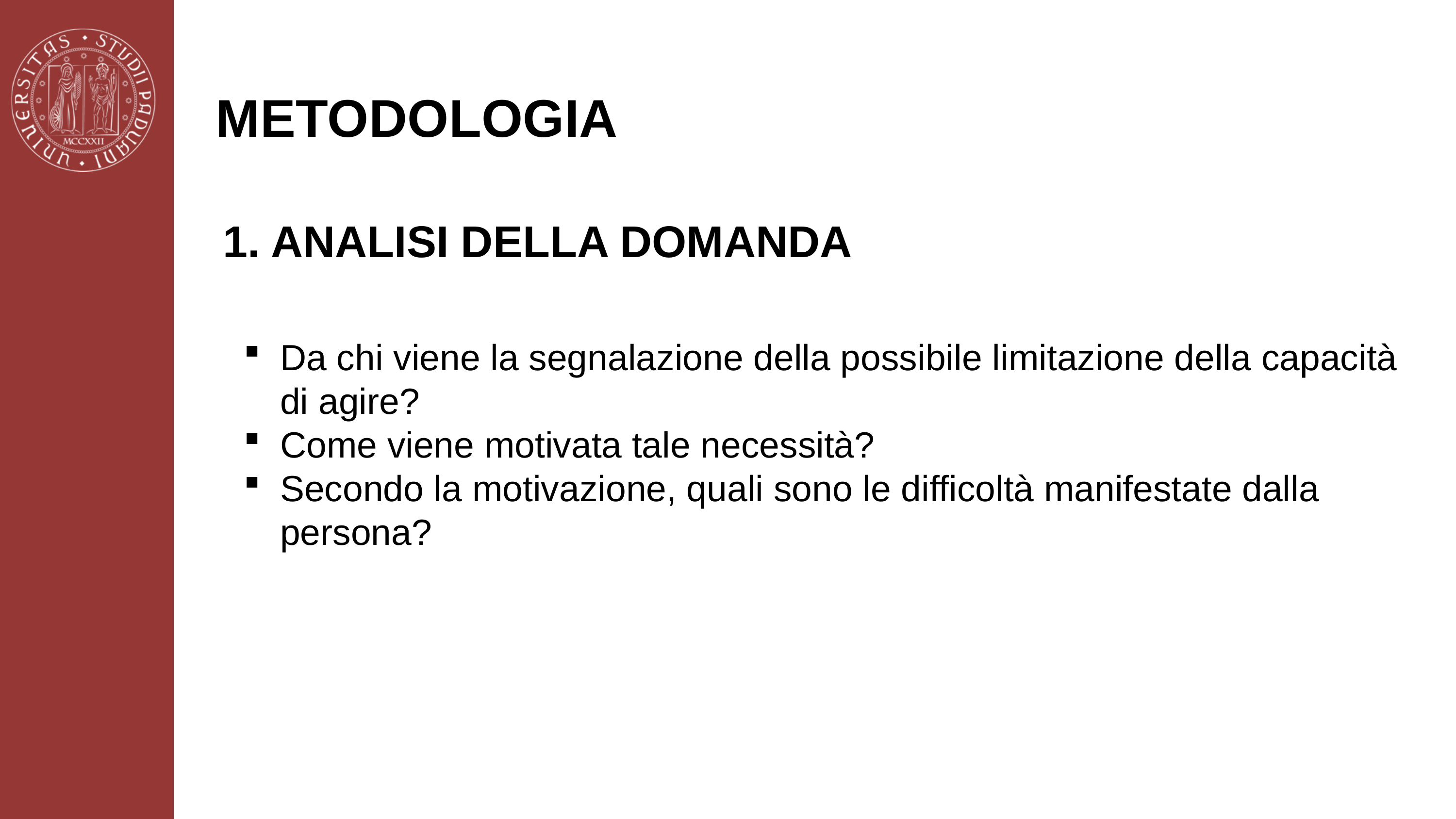

METODOLOGIA
1. ANALISI DELLA DOMANDA
Da chi viene la segnalazione della possibile limitazione della capacità di agire?
Come viene motivata tale necessità?
Secondo la motivazione, quali sono le difficoltà manifestate dalla persona?